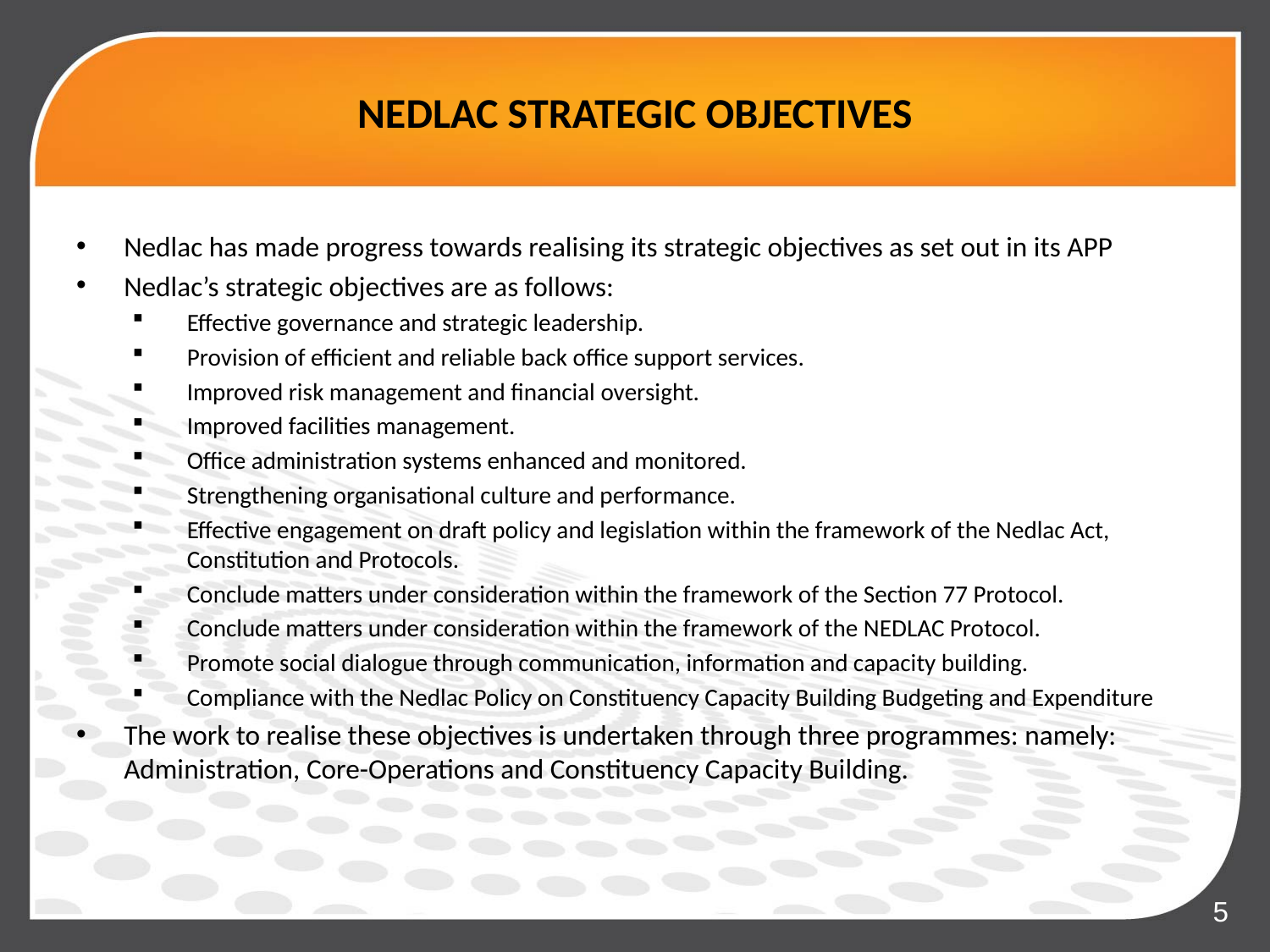

# NEDLAC STRATEGIC OBJECTIVES
Nedlac has made progress towards realising its strategic objectives as set out in its APP
Nedlac’s strategic objectives are as follows:
Effective governance and strategic leadership.
Provision of efficient and reliable back office support services.
Improved risk management and financial oversight.
Improved facilities management.
Office administration systems enhanced and monitored.
Strengthening organisational culture and performance.
Effective engagement on draft policy and legislation within the framework of the Nedlac Act, Constitution and Protocols.
Conclude matters under consideration within the framework of the Section 77 Protocol.
Conclude matters under consideration within the framework of the NEDLAC Protocol.
Promote social dialogue through communication, information and capacity building.
Compliance with the Nedlac Policy on Constituency Capacity Building Budgeting and Expenditure
The work to realise these objectives is undertaken through three programmes: namely: Administration, Core-Operations and Constituency Capacity Building.

5